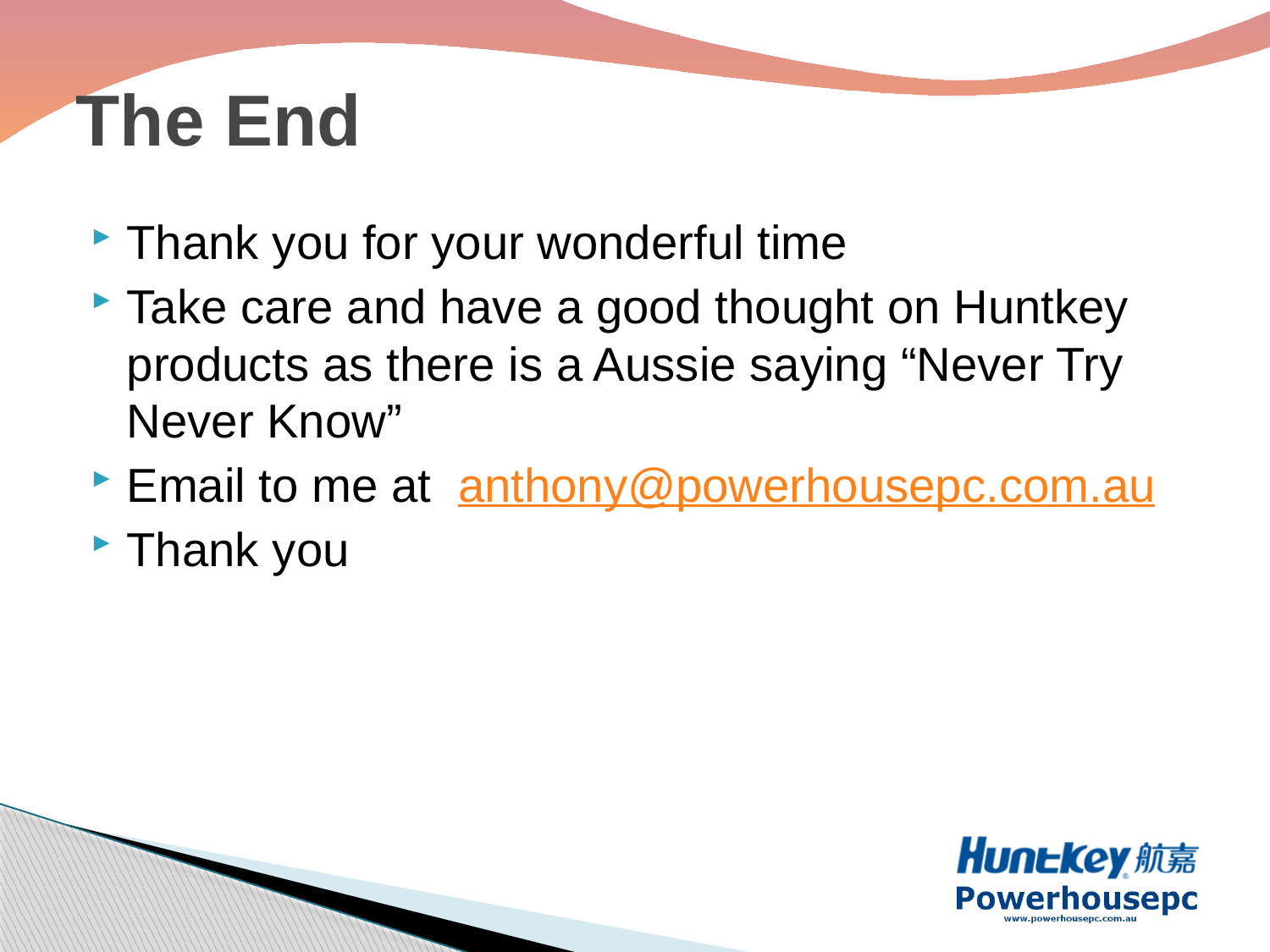

# The End
Thank you for your wonderful time
Take care and have a good thought on Huntkey products as there is a Aussie saying “Never Try Never Know”
Email to me at  anthony@powerhousepc.com.au
Thank you